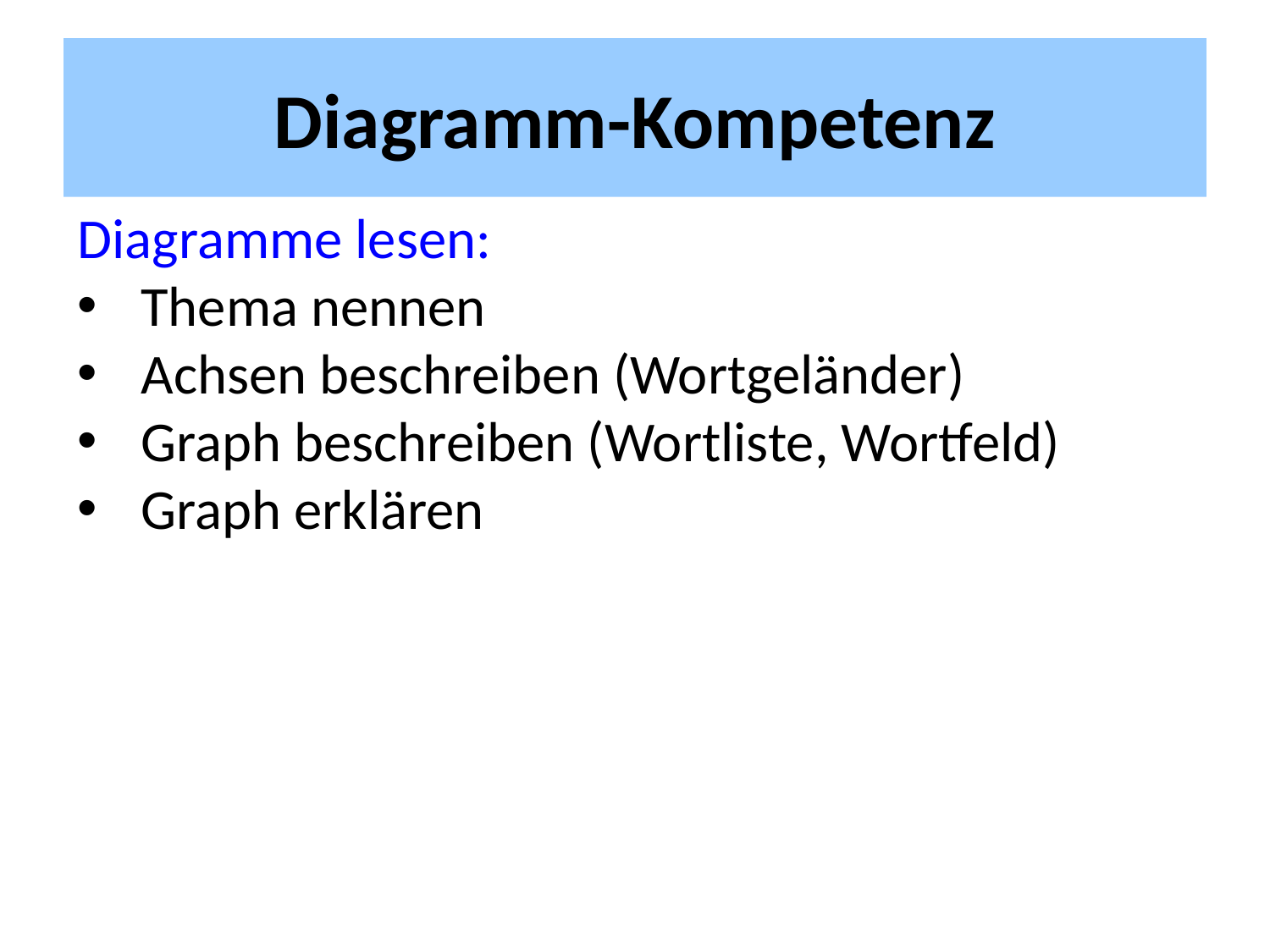

# Diagramm-Kompetenz
Diagramme lesen:
Thema nennen
Achsen beschreiben (Wortgeländer)
Graph beschreiben (Wortliste, Wortfeld)
Graph erklären